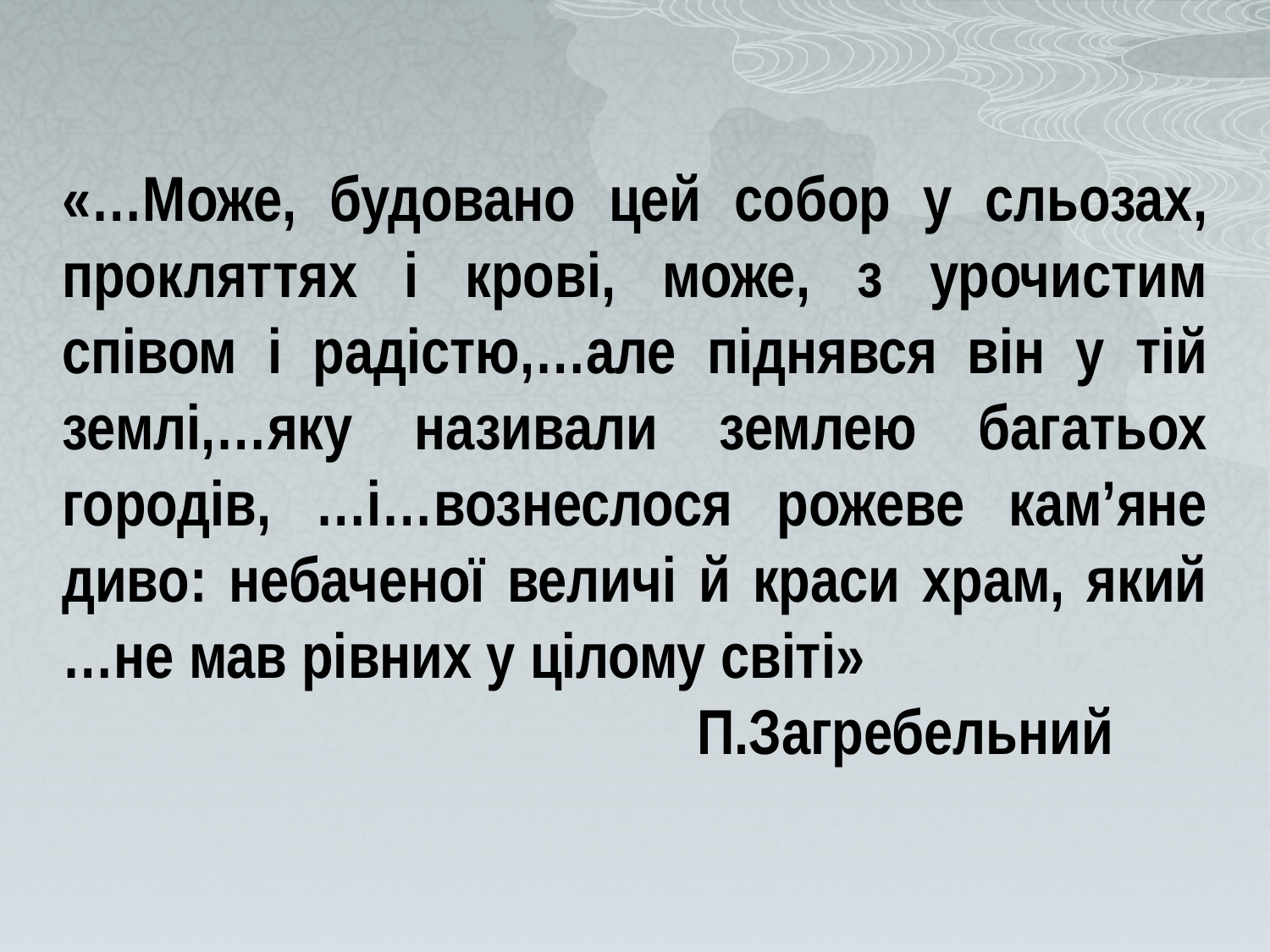

«…Може, будовано цей собор у сльозах, прокляттях і крові, може, з урочистим співом і радістю,…але піднявся він у тій землі,…яку називали землею багатьох городів, …і…вознеслося рожеве кам’яне диво: небаченої величі й краси храм, який …не мав рівних у цілому світі»
					П.Загребельний